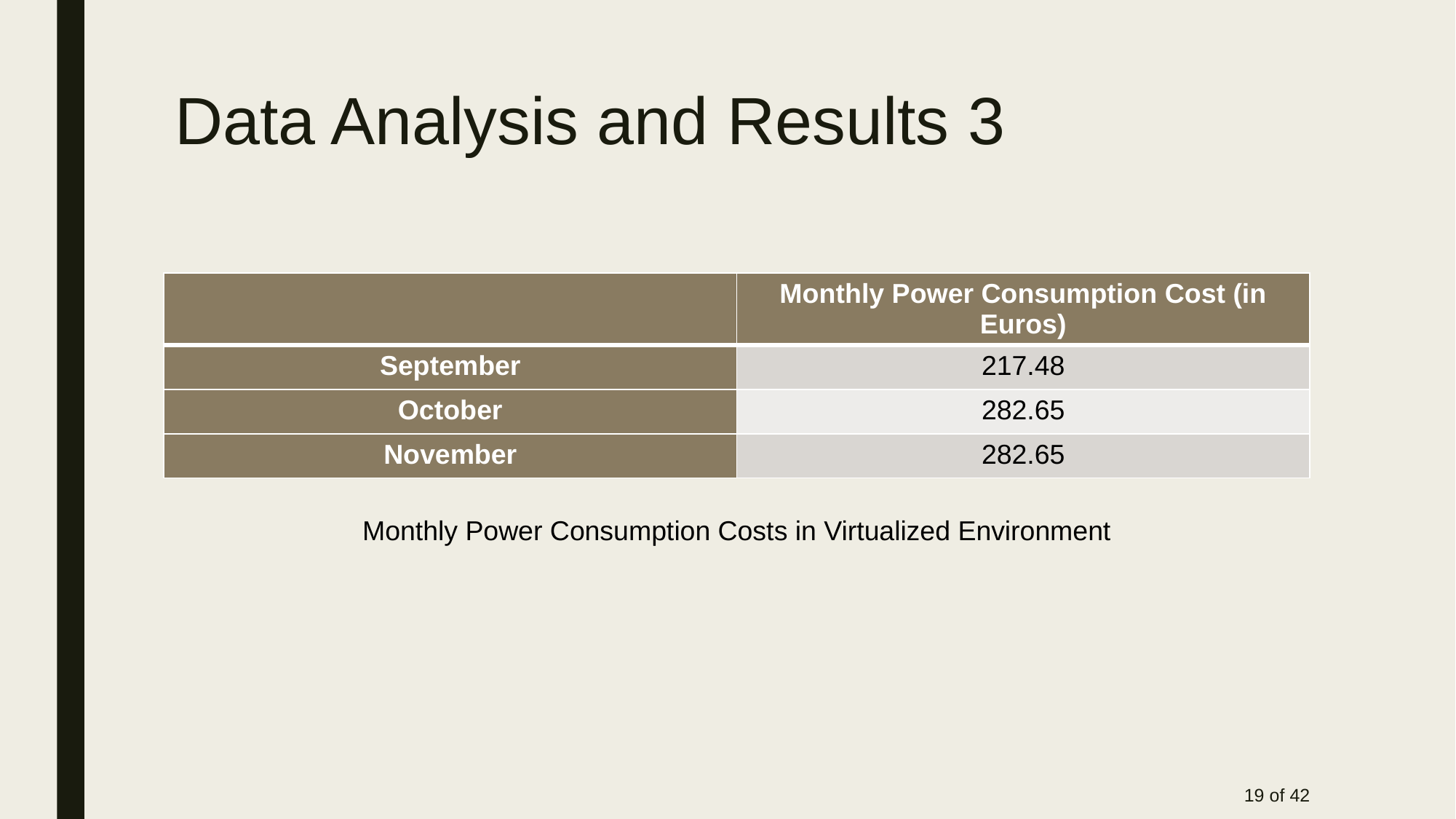

# Data Analysis and Results 3
|  | Monthly Power Consumption Cost (in Euros) |
| --- | --- |
| September | 217.48 |
| October | 282.65 |
| November | 282.65 |
Monthly Power Consumption Costs in Virtualized Environment
19 of 42